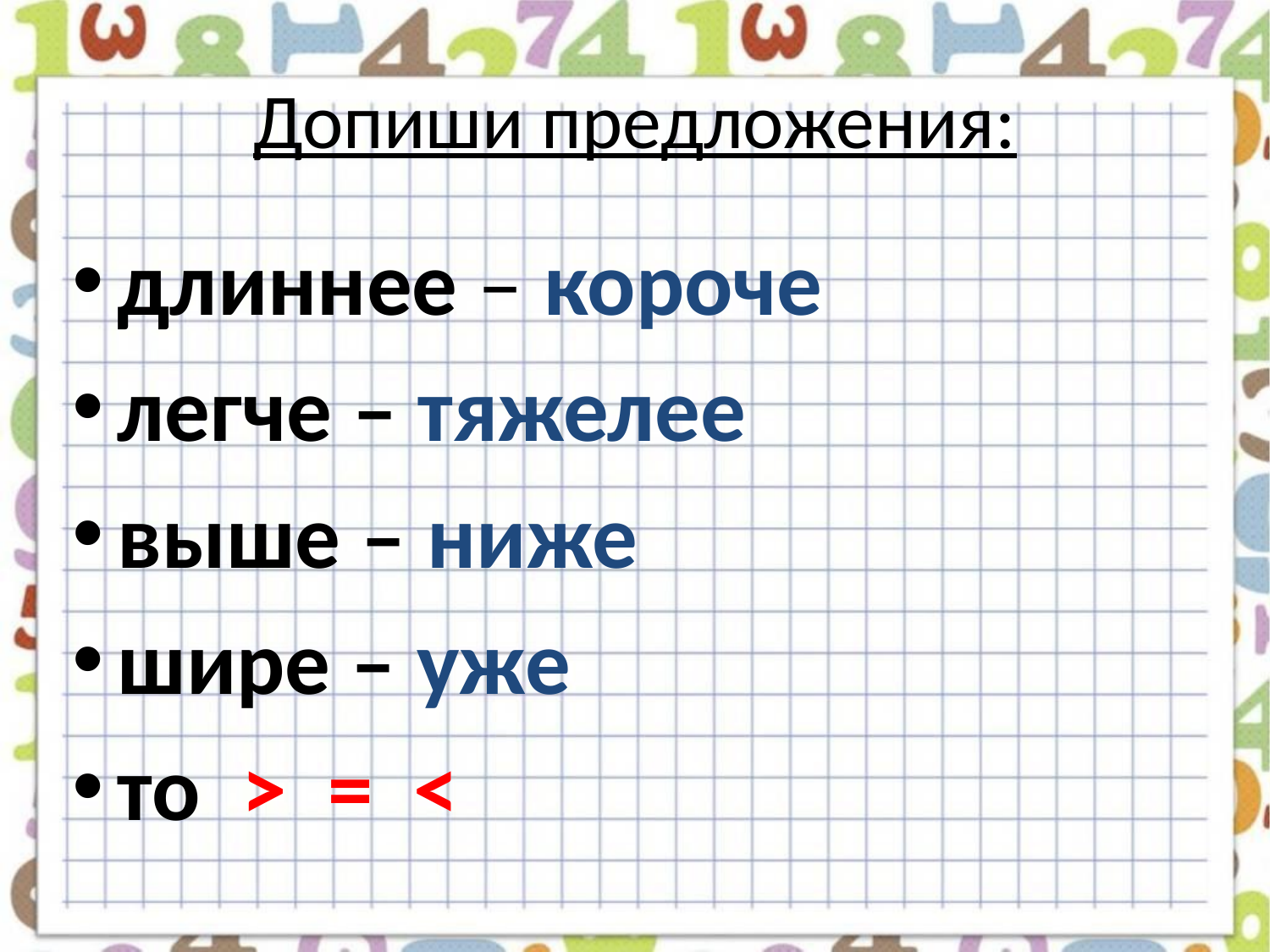

# Допиши предложения:
длиннее – короче
легче – тяжелее
выше – ниже
шире – уже
то  >  =  <